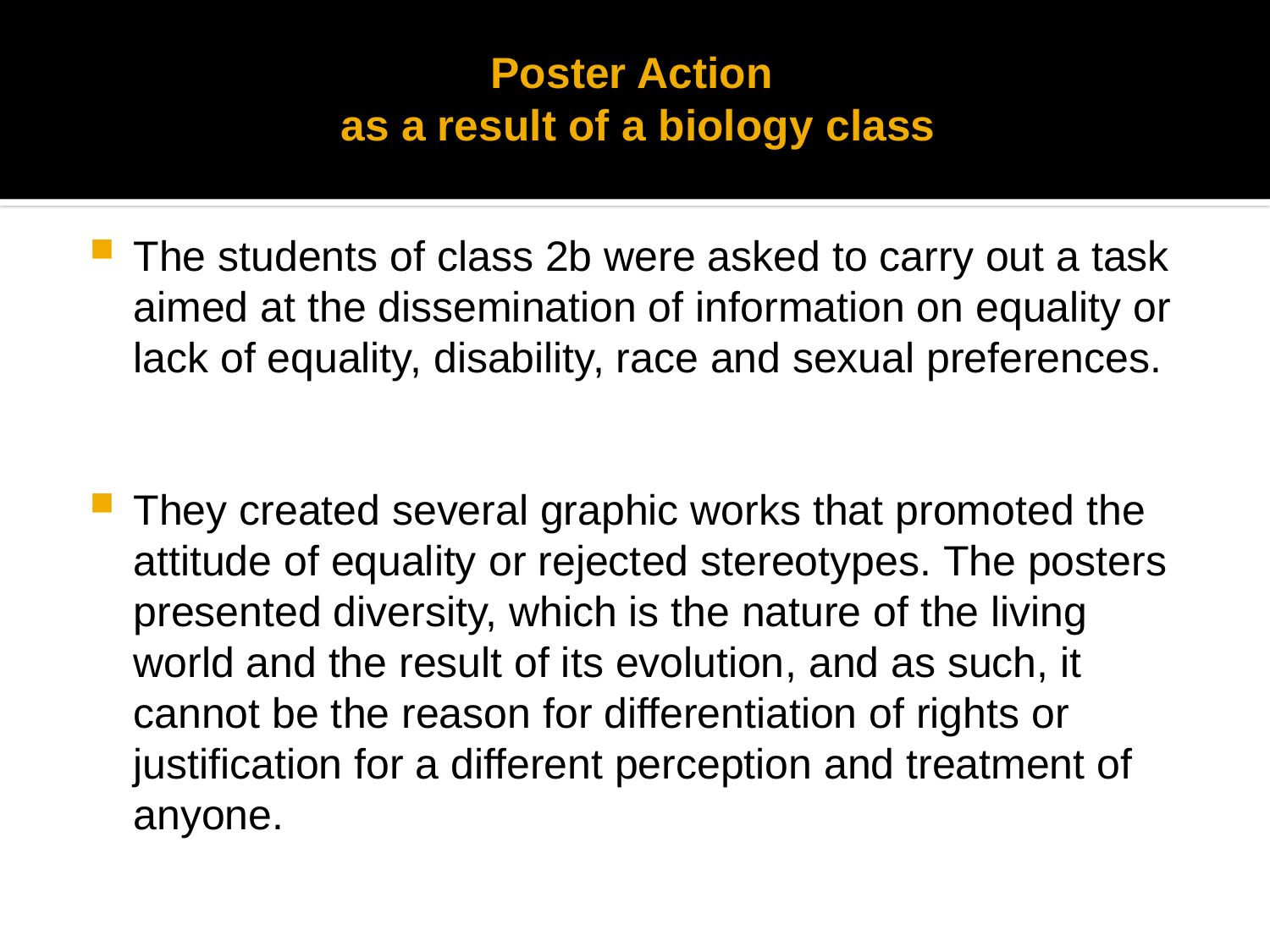

# Poster Action as a result of a biology class
The students of class 2b were asked to carry out a task aimed at the dissemination of information on equality or lack of equality, disability, race and sexual preferences.

They created several graphic works that promoted the attitude of equality or rejected stereotypes. The posters presented diversity, which is the nature of the living world and the result of its evolution, and as such, it cannot be the reason for differentiation of rights or justification for a different perception and treatment of anyone.